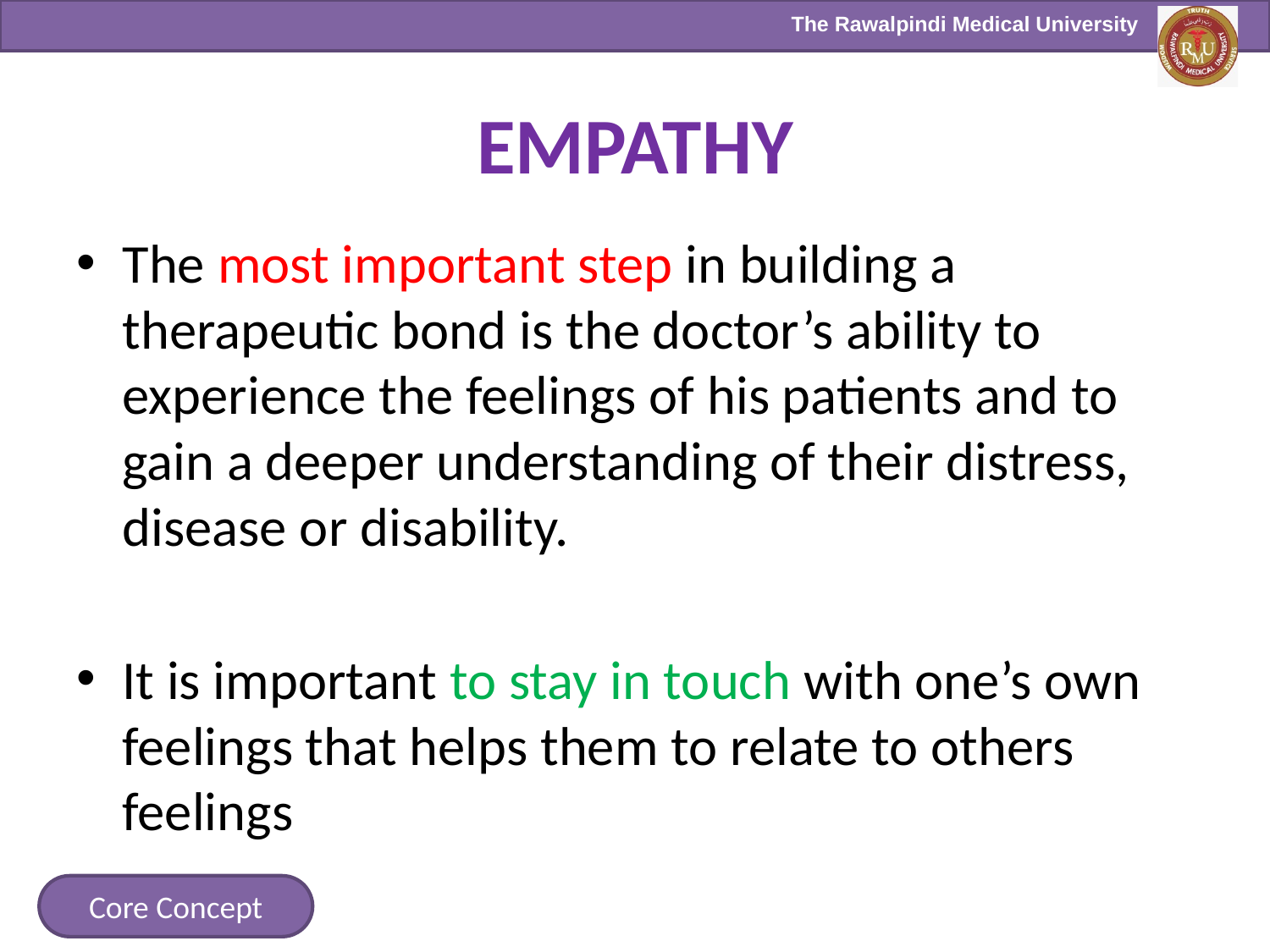

# EMPATHY
The most important step in building a therapeutic bond is the doctor’s ability to experience the feelings of his patients and to gain a deeper understanding of their distress, disease or disability.

It is important to stay in touch with one’s own feelings that helps them to relate to others feelings

Core Concept